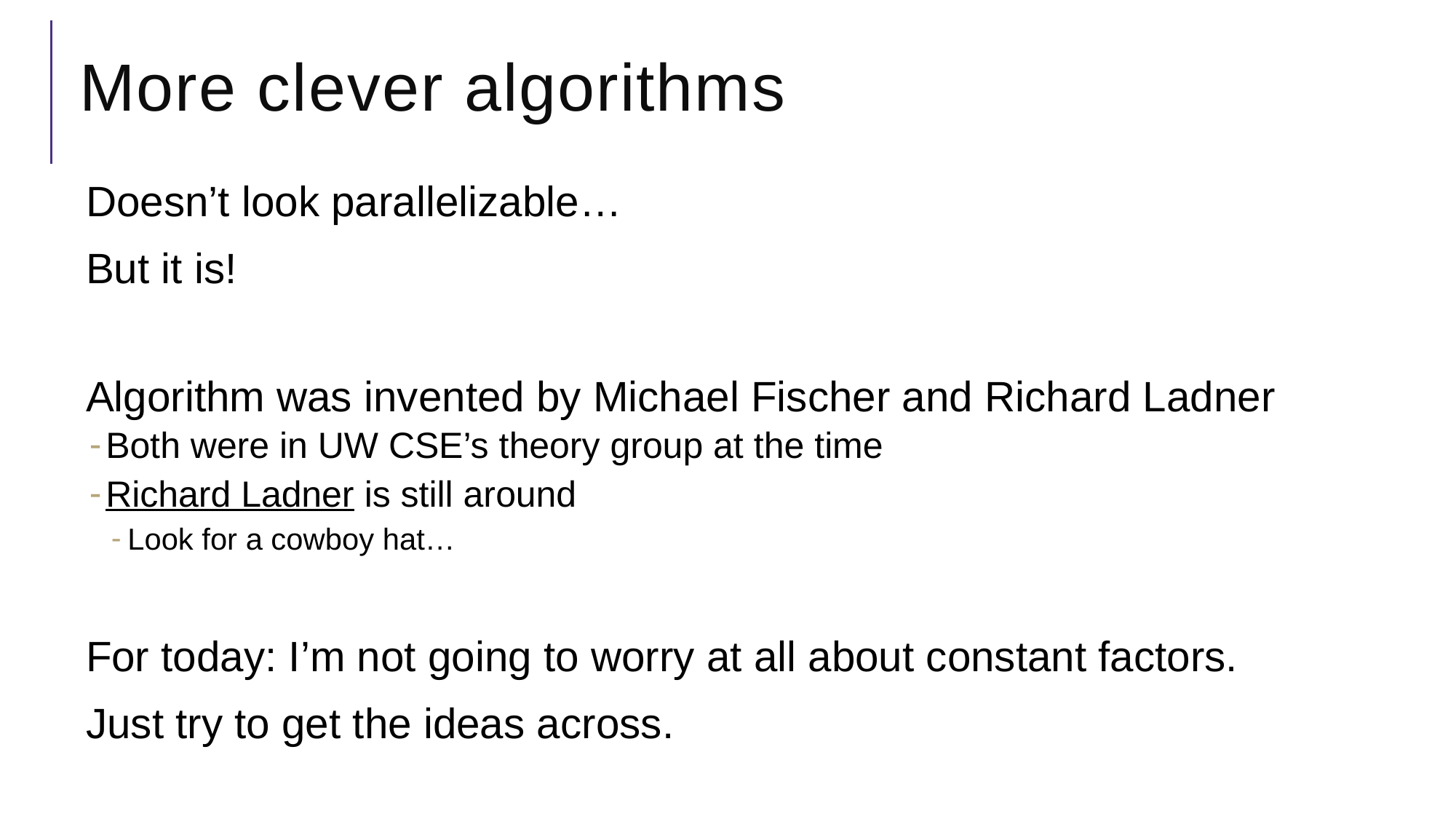

# More clever algorithms
Doesn’t look parallelizable…
But it is!

Algorithm was invented by Michael Fischer and Richard Ladner
Both were in UW CSE’s theory group at the time
Richard Ladner is still around
Look for a cowboy hat…

For today: I’m not going to worry at all about constant factors.
Just try to get the ideas across.